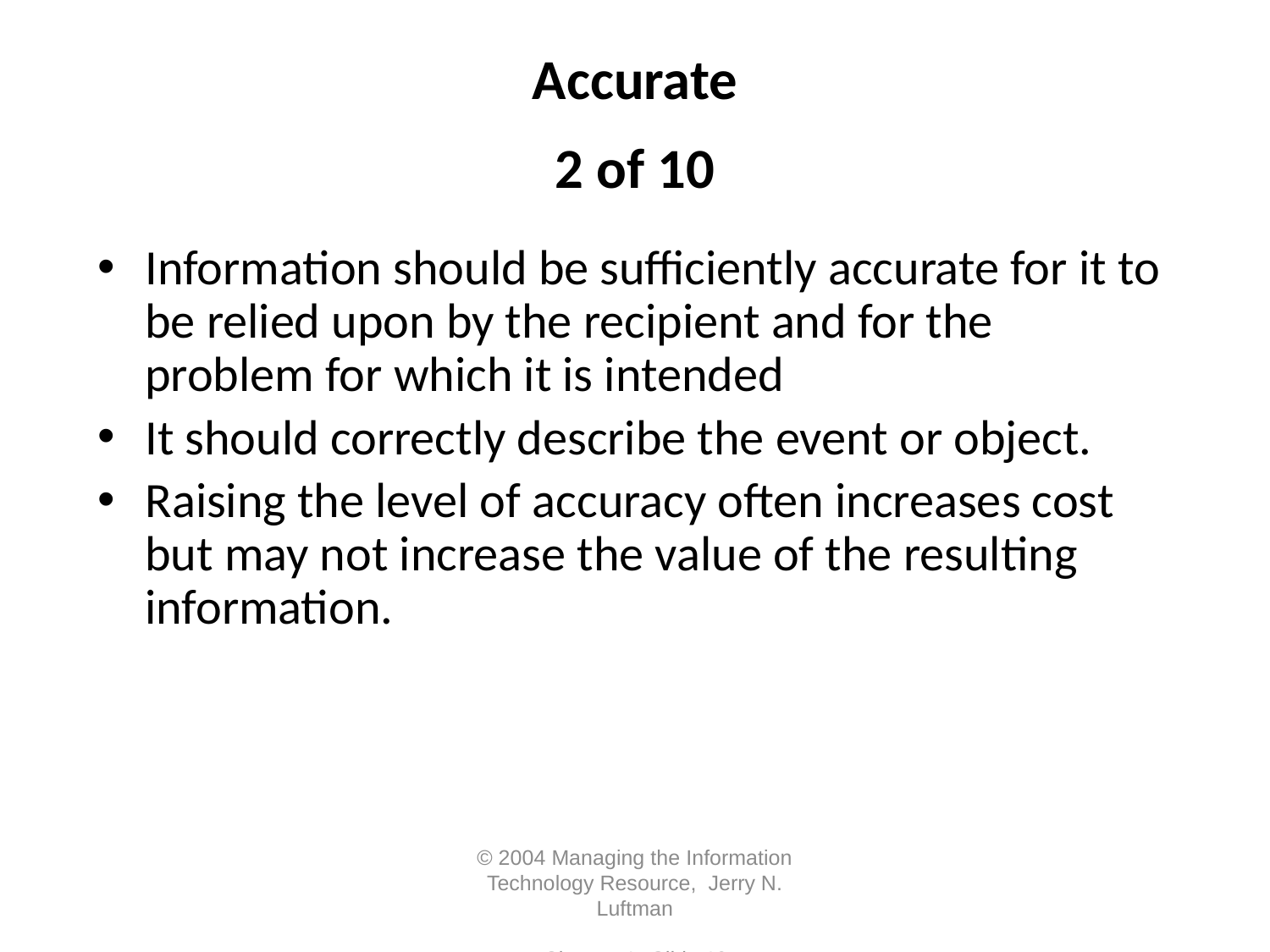

# Accurate 2 of 10
Information should be sufficiently accurate for it to be relied upon by the recipient and for the problem for which it is intended
It should correctly describe the event or object.
Raising the level of accuracy often increases cost but may not increase the value of the resulting information.
© 2004 Managing the Information Technology Resource,  Jerry N. Luftman	Chapter 1- Slide 12